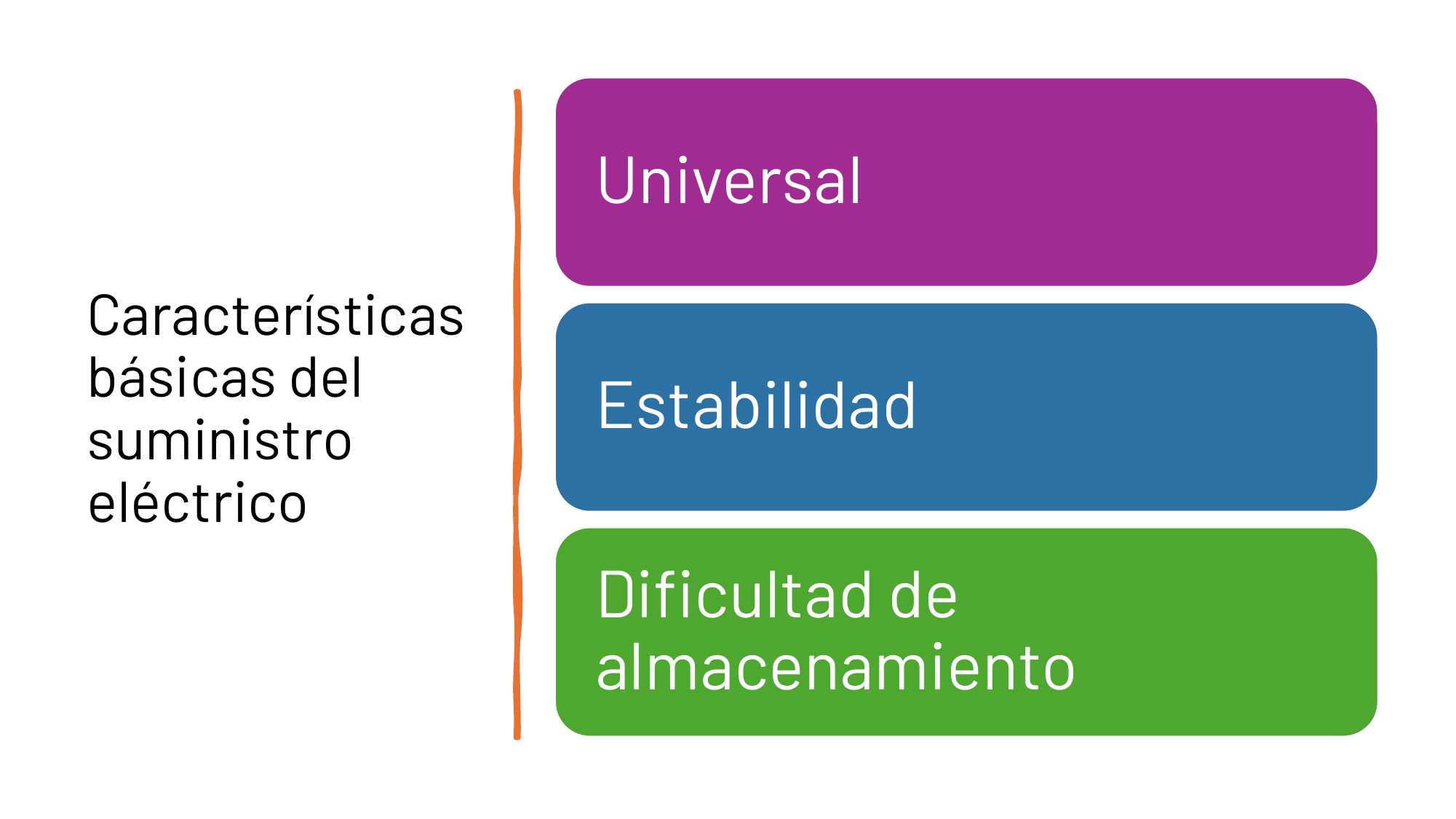

Universal
Estabilidad
Dificultad de almacenamiento
# Características básicas del suministro eléctrico